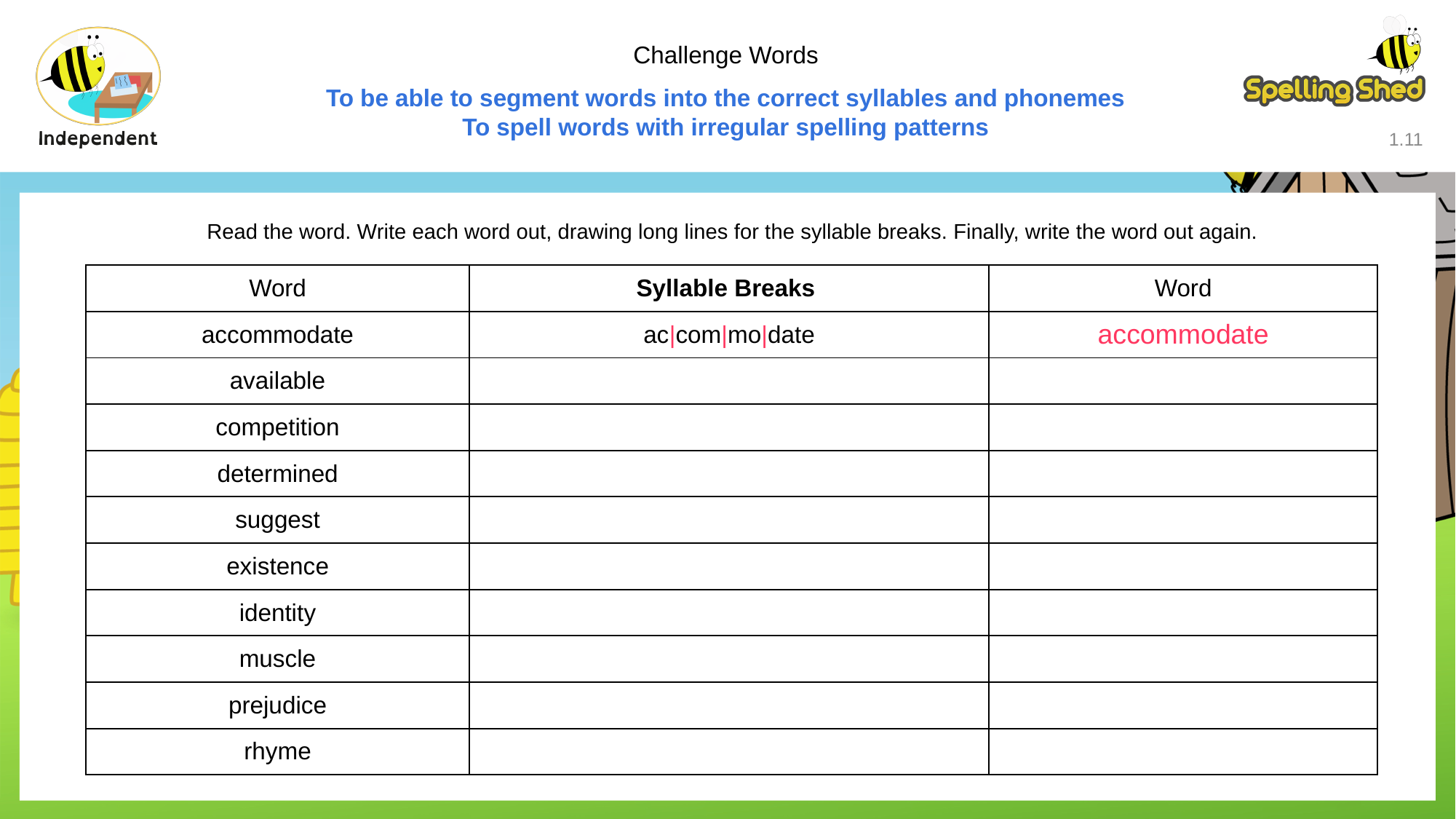

Challenge Words
To be able to segment words into the correct syllables and phonemes
To spell words with irregular spelling patterns

1.11
Read the word. Write each word out, drawing long lines for the syllable breaks. Finally, write the word out again.
| Word | Syllable Breaks | Word |
| --- | --- | --- |
| accommodate | ac|com|mo|date | accommodate |
| available |  |  |
| competition |  |  |
| determined |  |  |
| suggest |  |  |
| existence |  |  |
| identity |  |  |
| muscle |  |  |
| prejudice |  |  |
| rhyme |  |  |